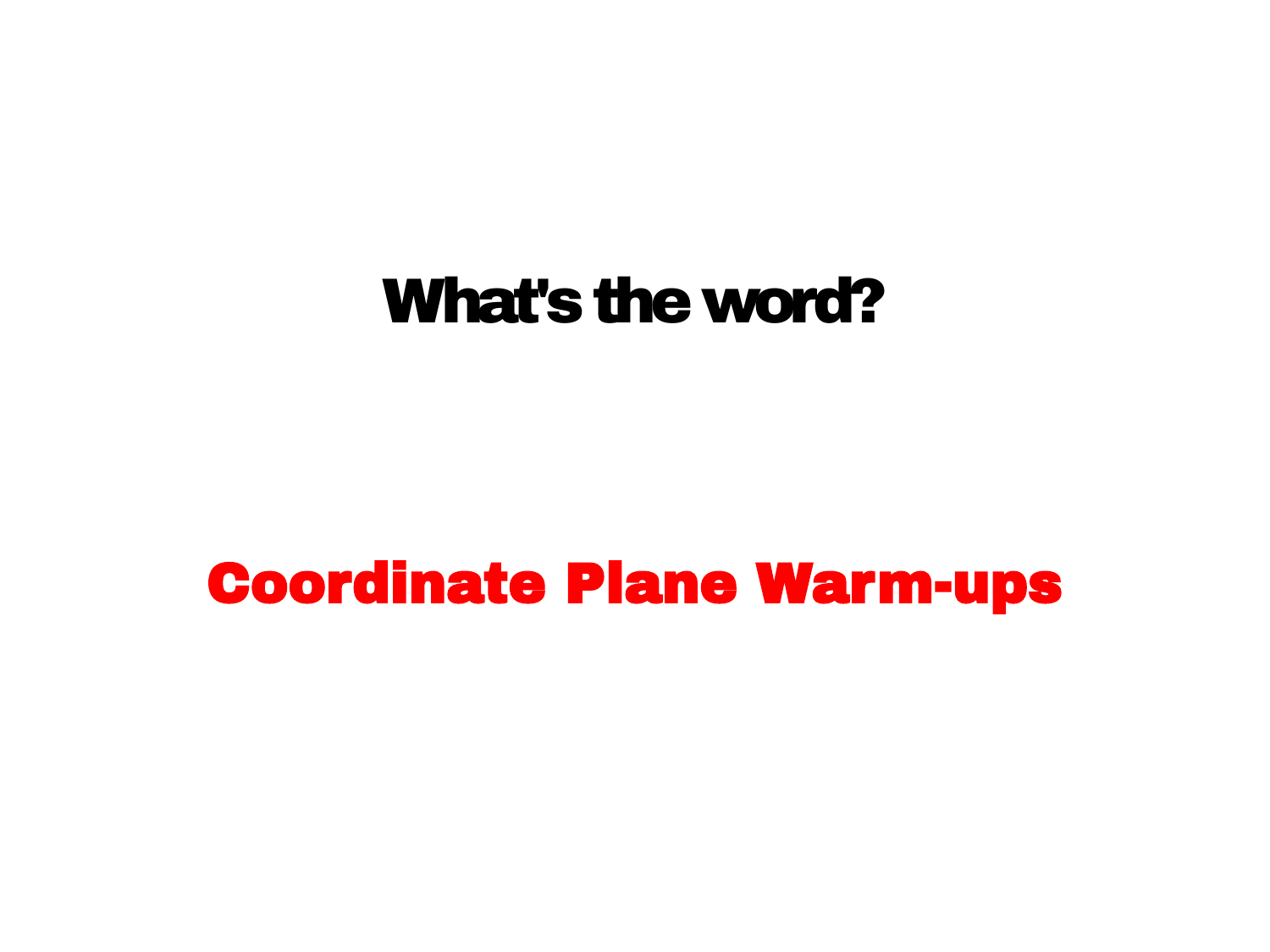

# What's the word?
Coordinate Plane Warm-ups